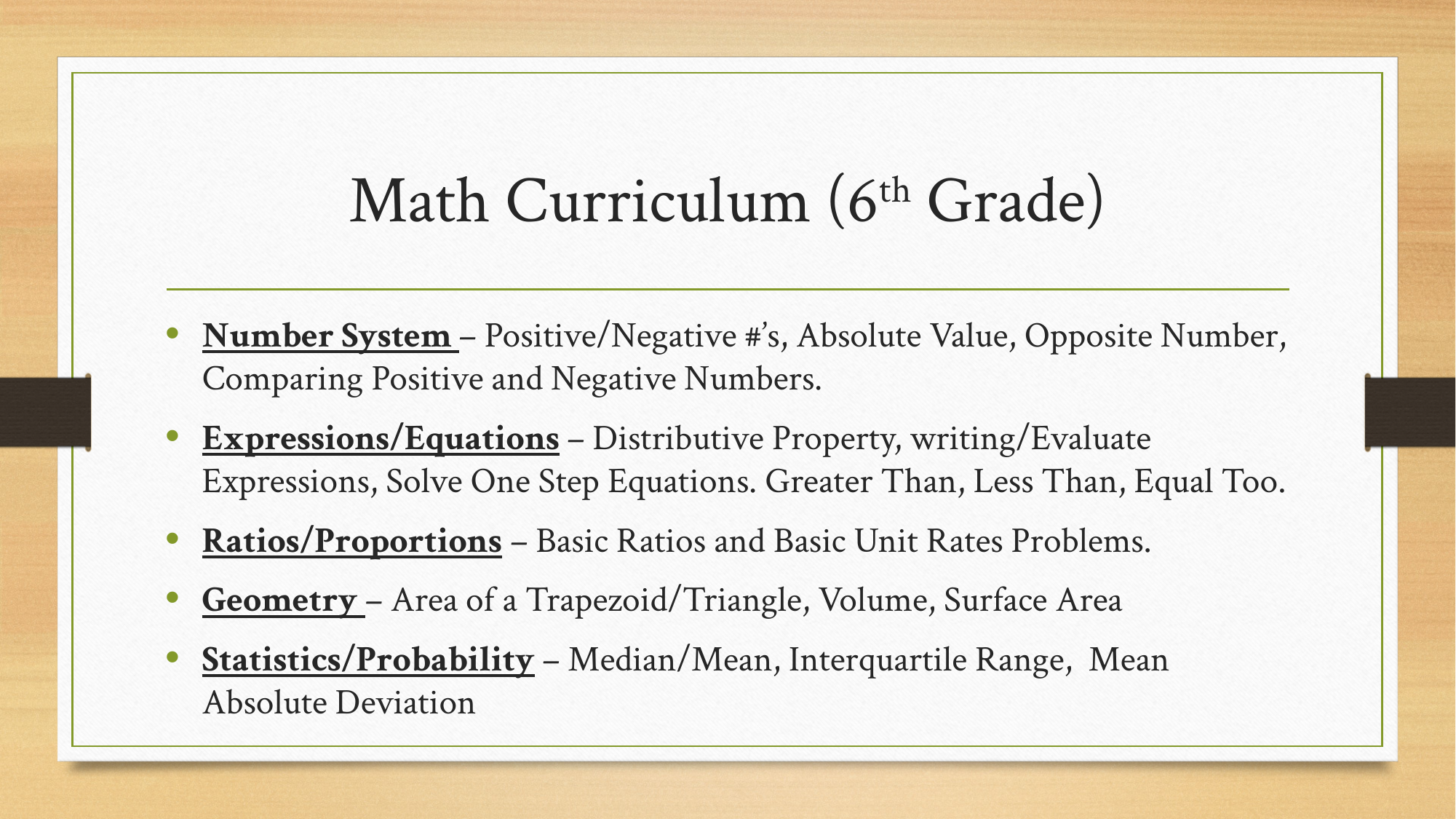

# Math Curriculum (6th Grade)
Number System – Positive/Negative #’s, Absolute Value, Opposite Number, Comparing Positive and Negative Numbers.
Expressions/Equations – Distributive Property, writing/Evaluate Expressions, Solve One Step Equations. Greater Than, Less Than, Equal Too.
Ratios/Proportions – Basic Ratios and Basic Unit Rates Problems.
Geometry – Area of a Trapezoid/Triangle, Volume, Surface Area
Statistics/Probability – Median/Mean, Interquartile Range,  Mean Absolute Deviation